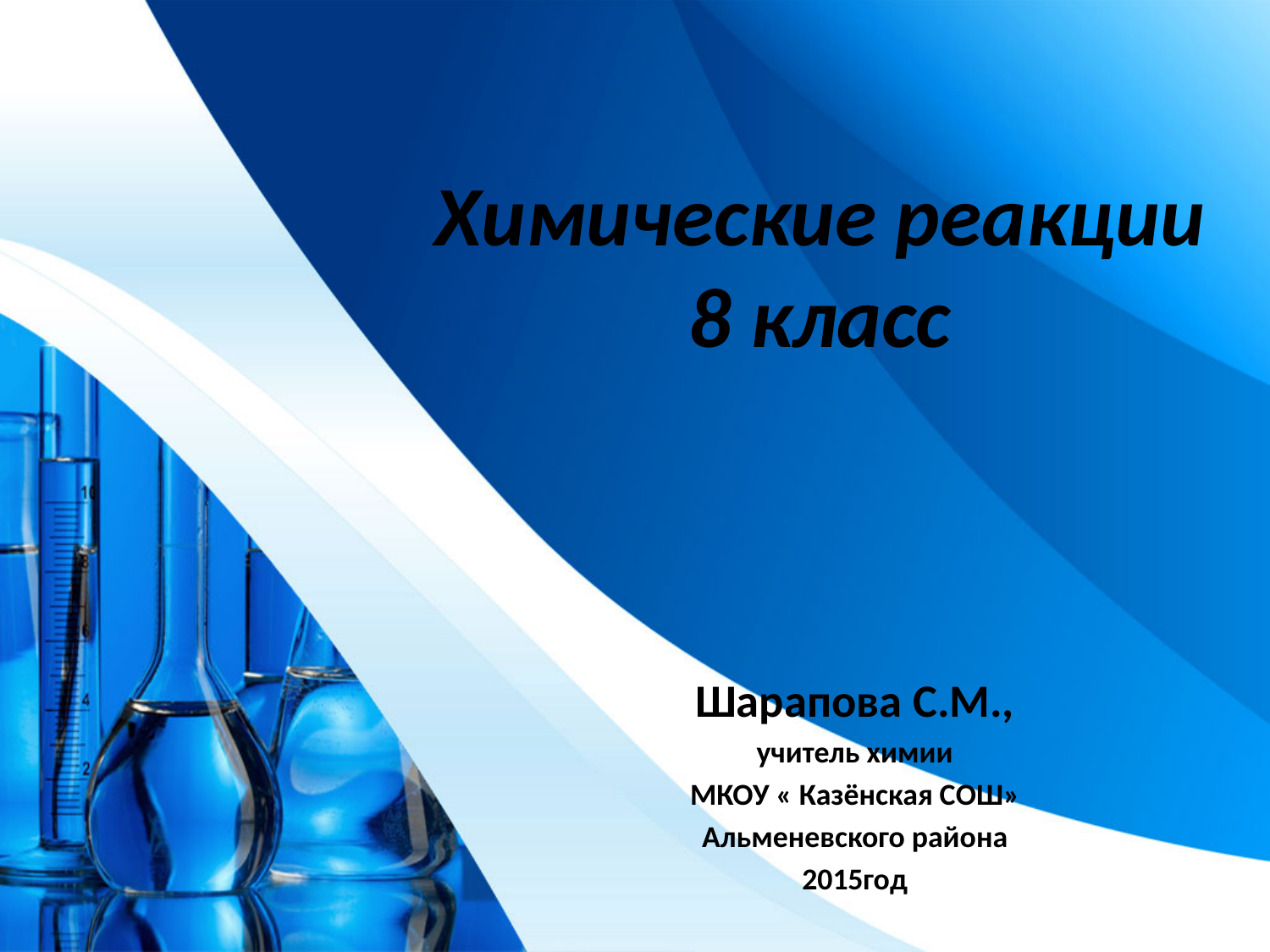

# Химические реакции 8 класс
Шарапова С.М.,
 учитель химии
МКОУ « Казёнская СОШ»
Альменевского района
2015год